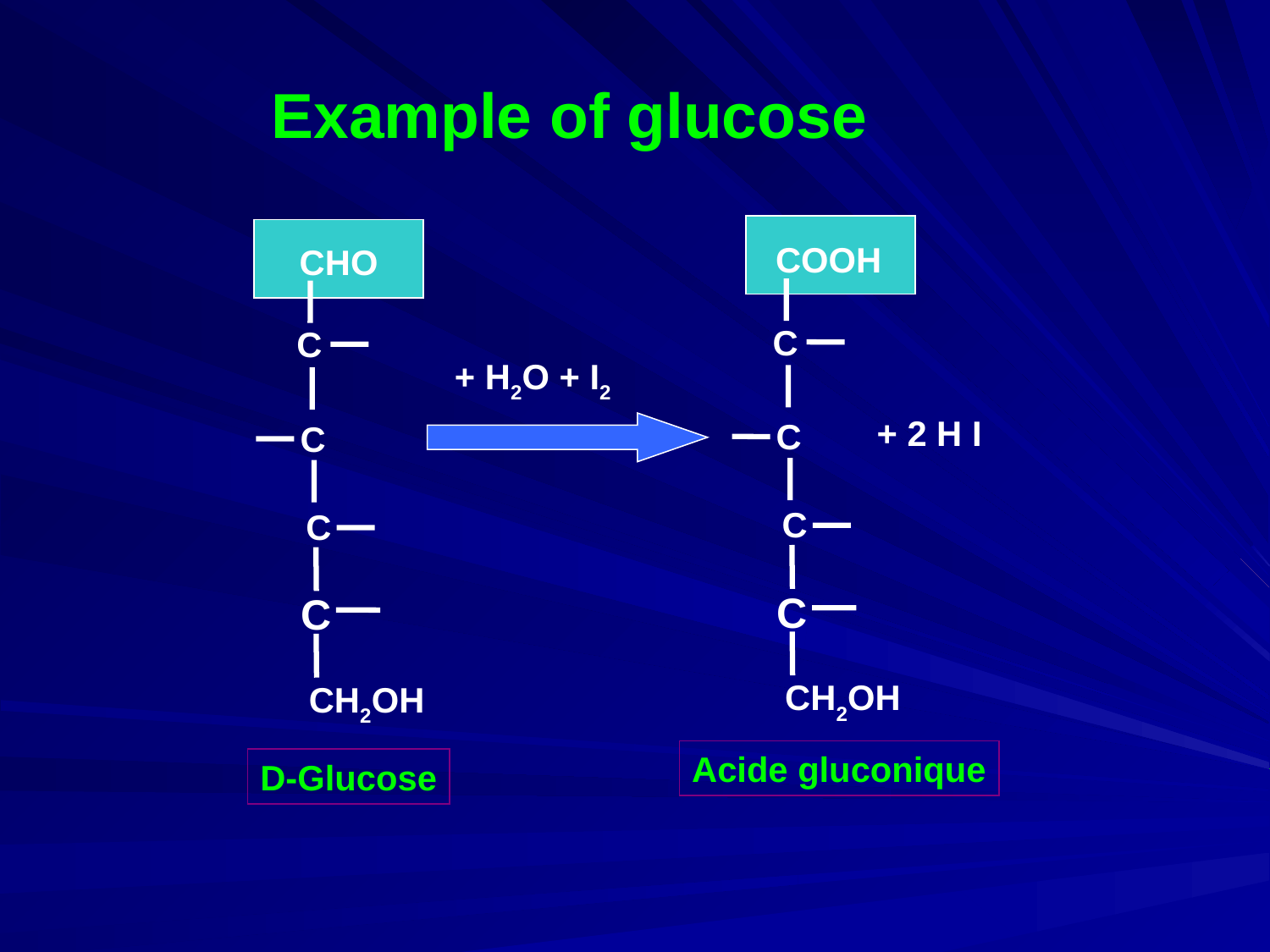

# Example of glucose

COOH

         C

          C

C

C

CH2OH
CHO

         C

          C

C

C

CH2OH
+ H2O + I2

+ 2 H I
Acide gluconique
D-Glucose